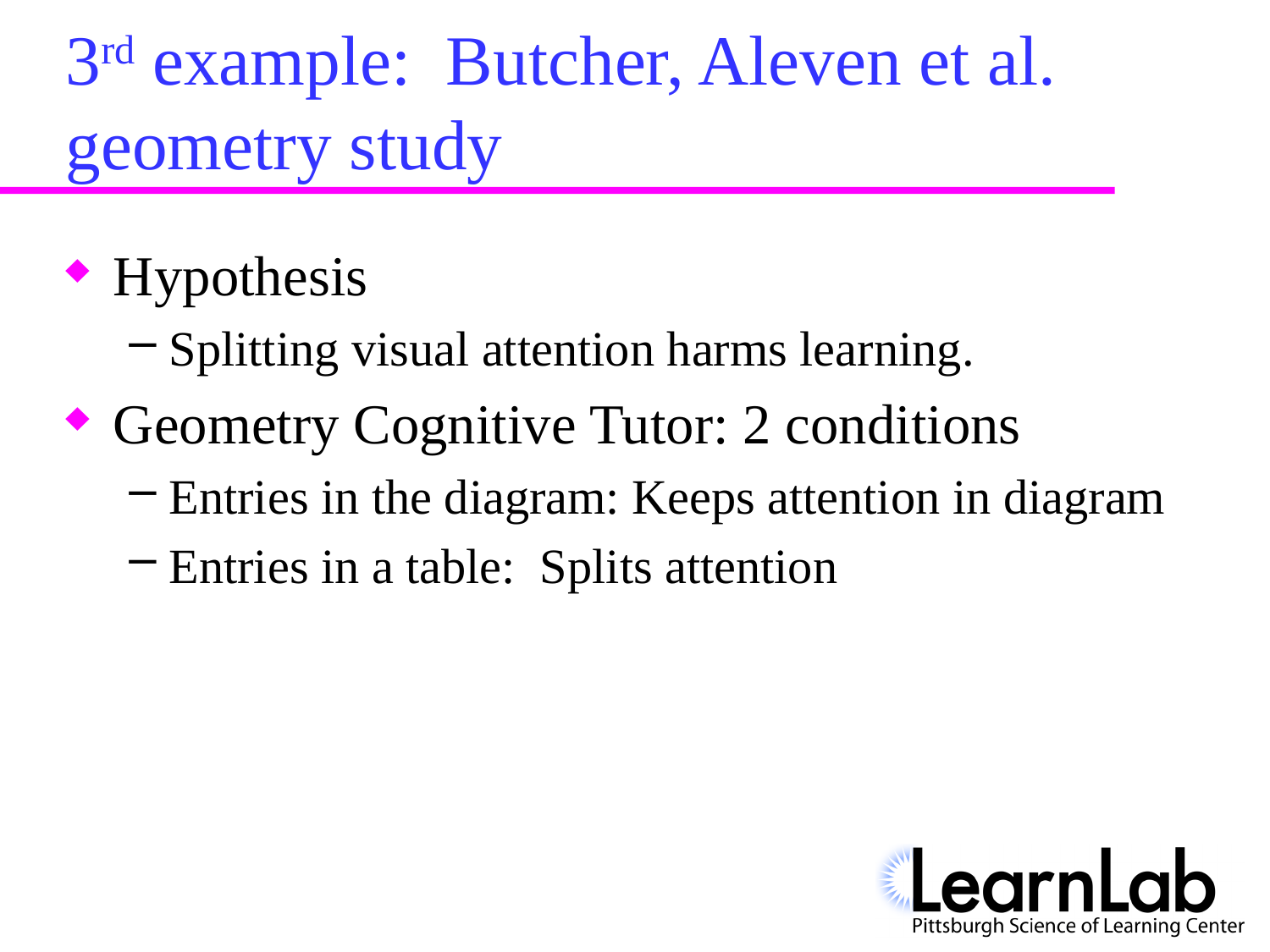

# 3rd example:  Butcher, Aleven et al. geometry study
Hypothesis
Splitting visual attention harms learning.
Geometry Cognitive Tutor: 2 conditions
Entries in the diagram: Keeps attention in diagram
Entries in a table:  Splits attention